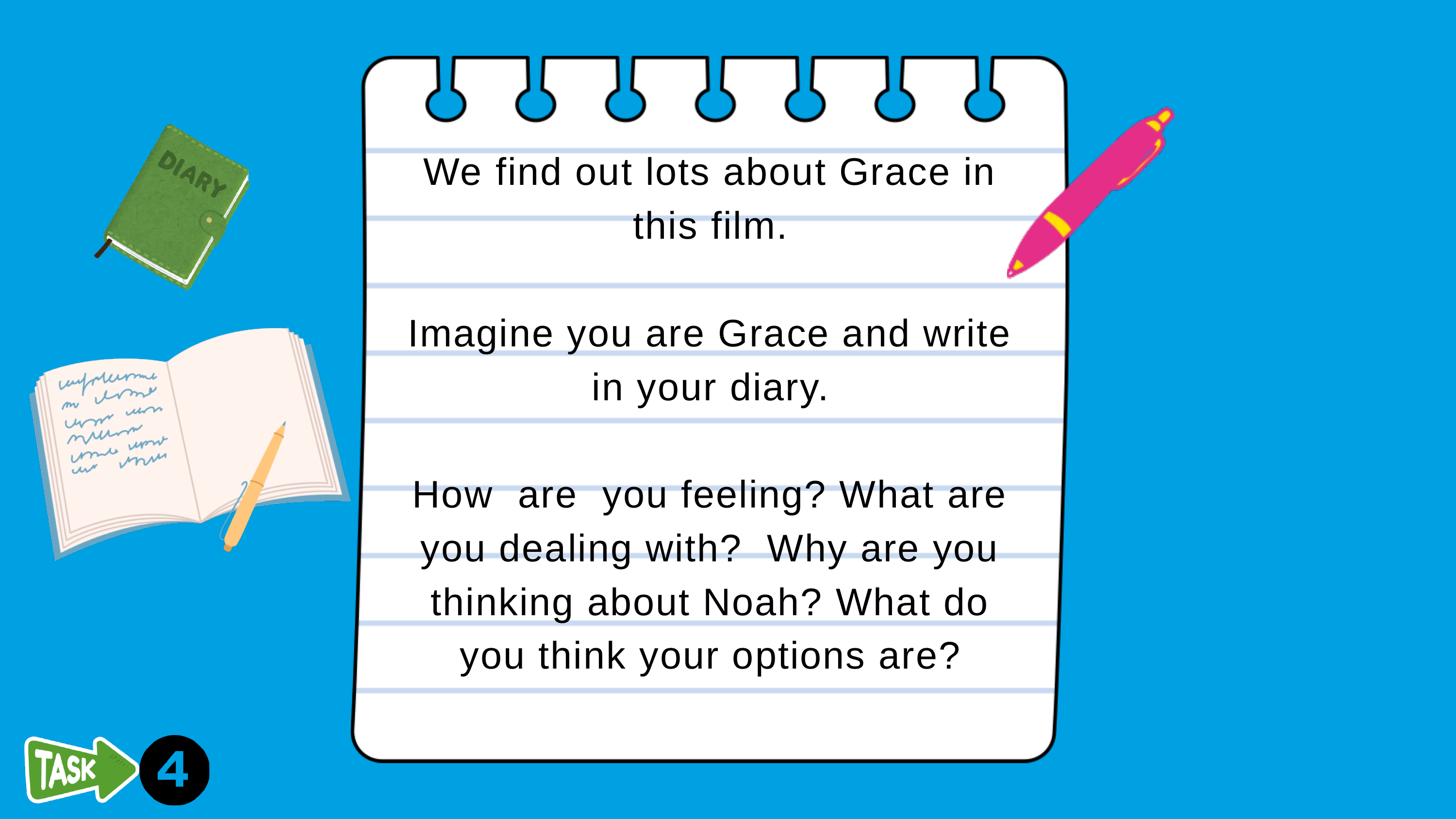

We find out lots about Grace in this film.

Imagine you are Grace and write in your diary.

How  are  you feeling? What are you dealing with?  Why are you thinking about Noah? What do you think your options are?